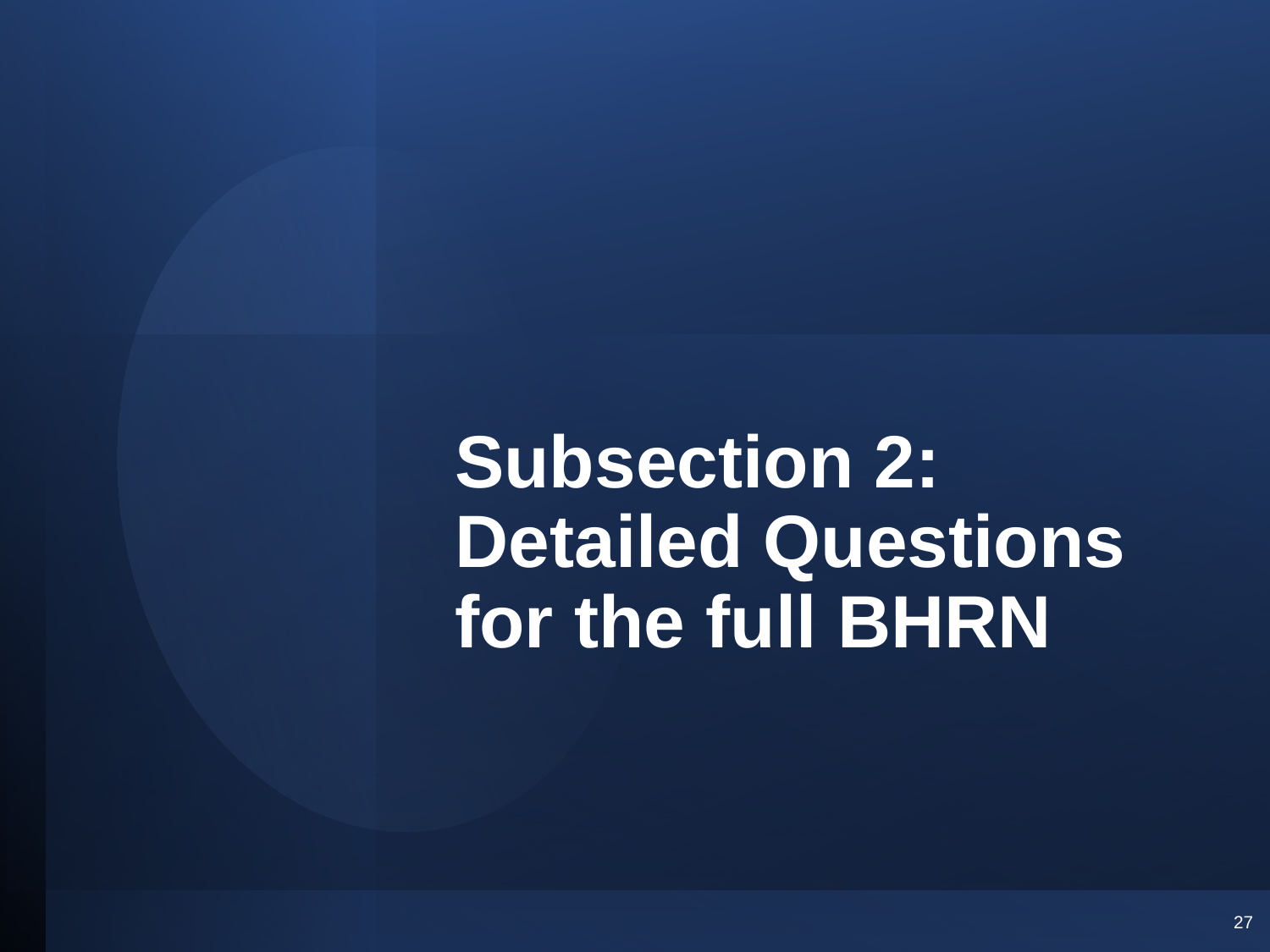

# Subsection 2: Detailed Questions for the full BHRN
27